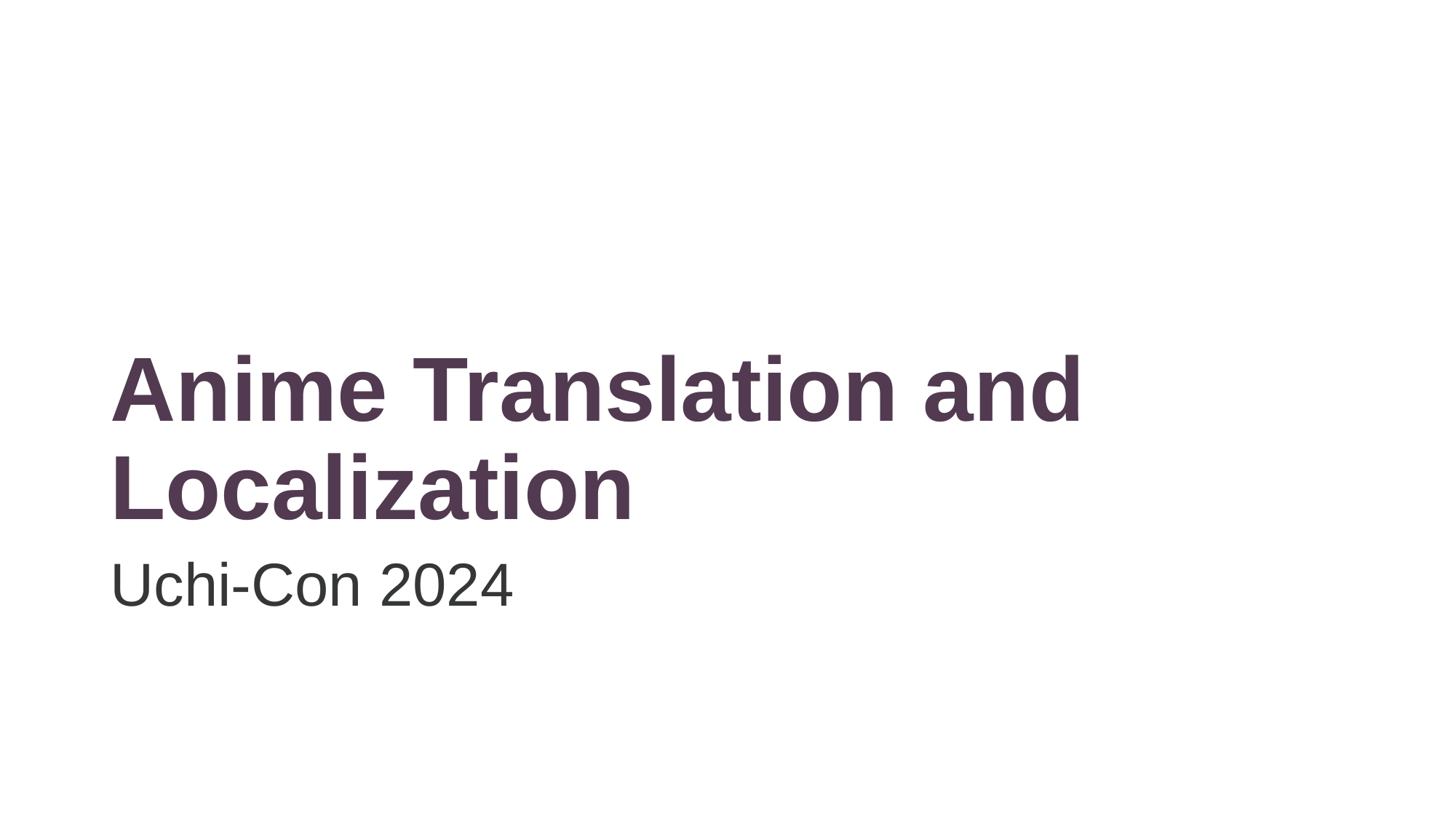

# Anime Translation and Localization
Uchi-Con 2024